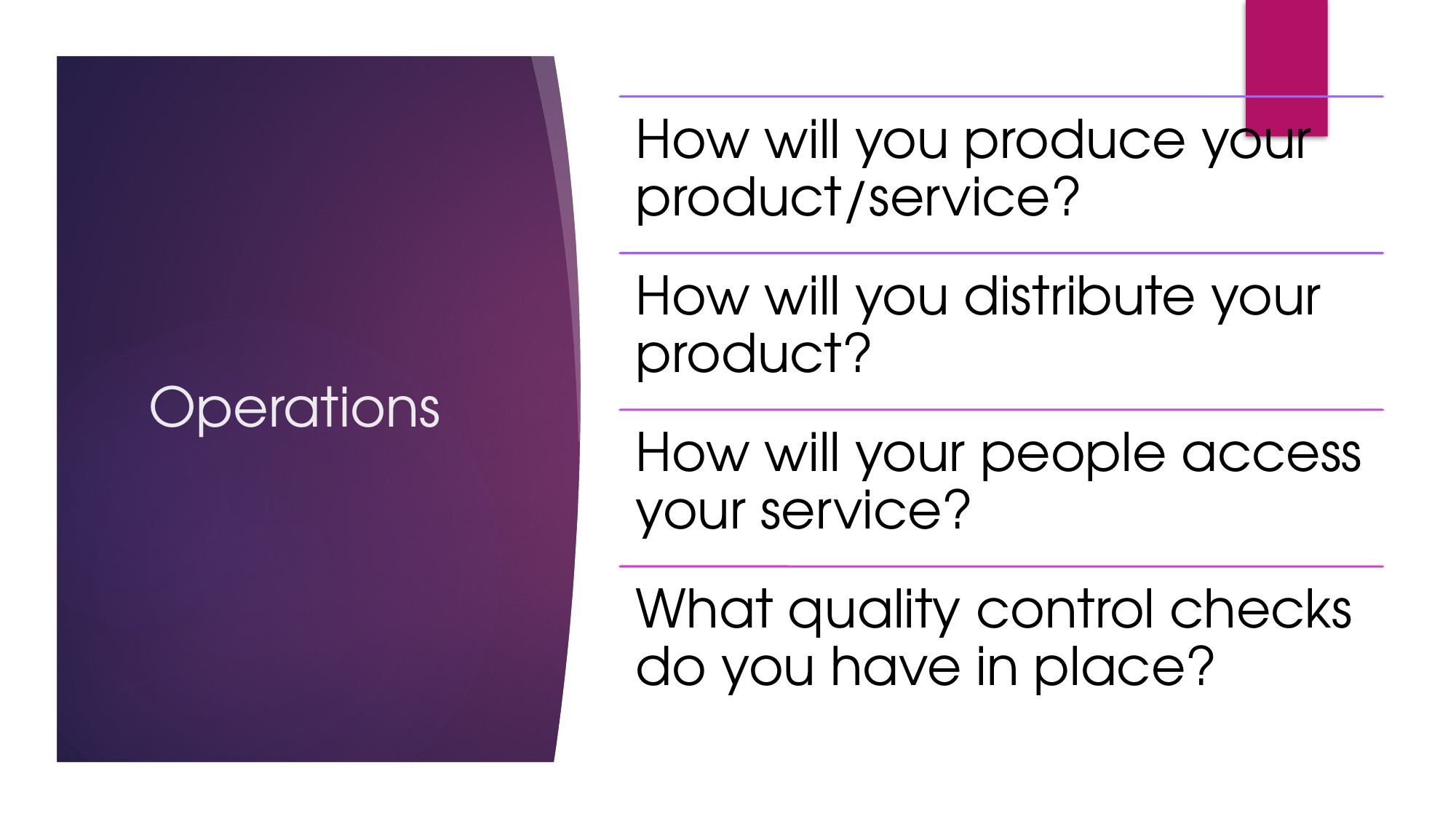

How will you produce your product/service?
How will you distribute your product?
How will your people access your service?
What quality control checks do you have in place?
# Operations